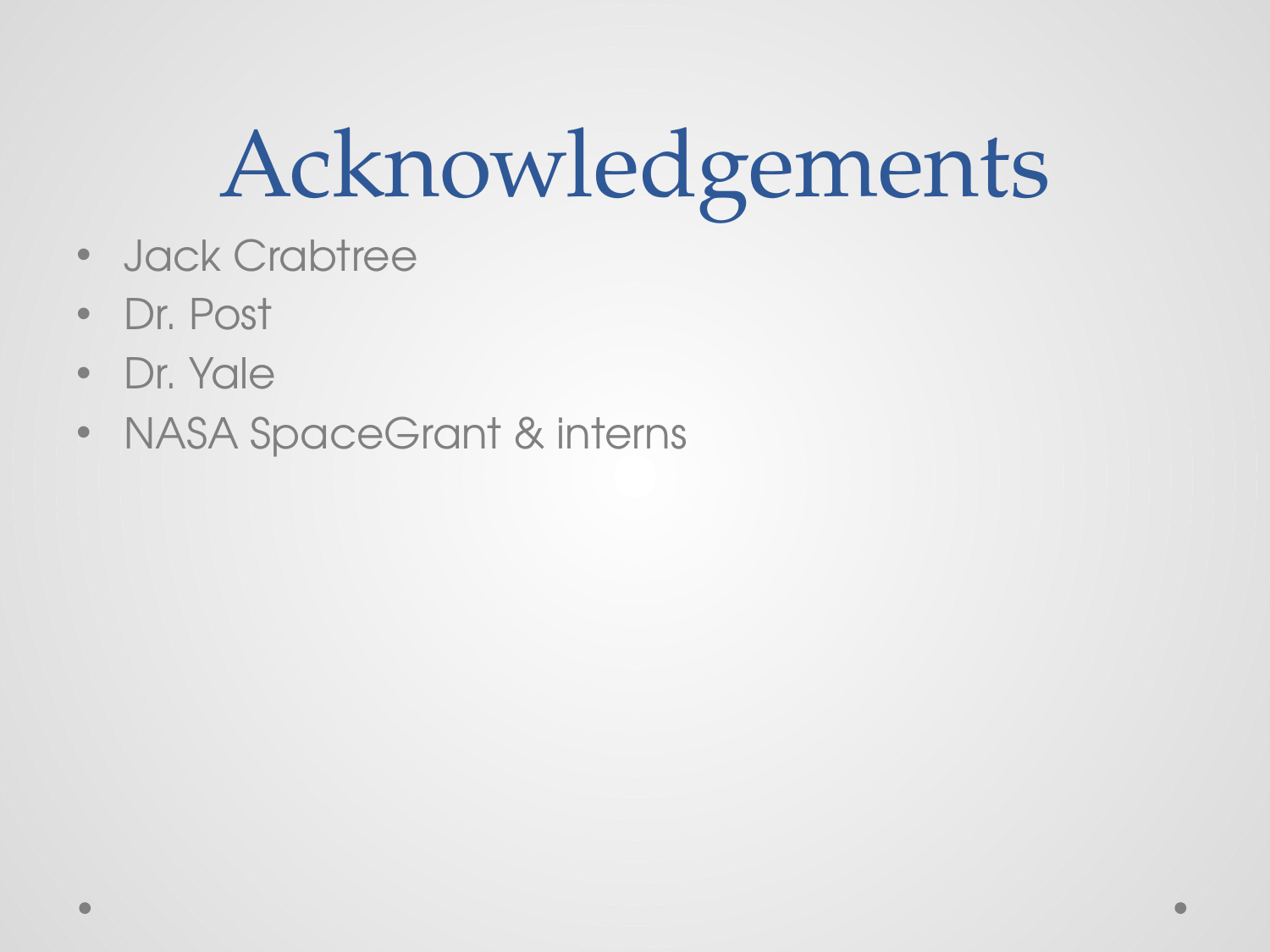

# Acknowledgements
Jack Crabtree
Dr. Post
Dr. Yale
NASA SpaceGrant & interns